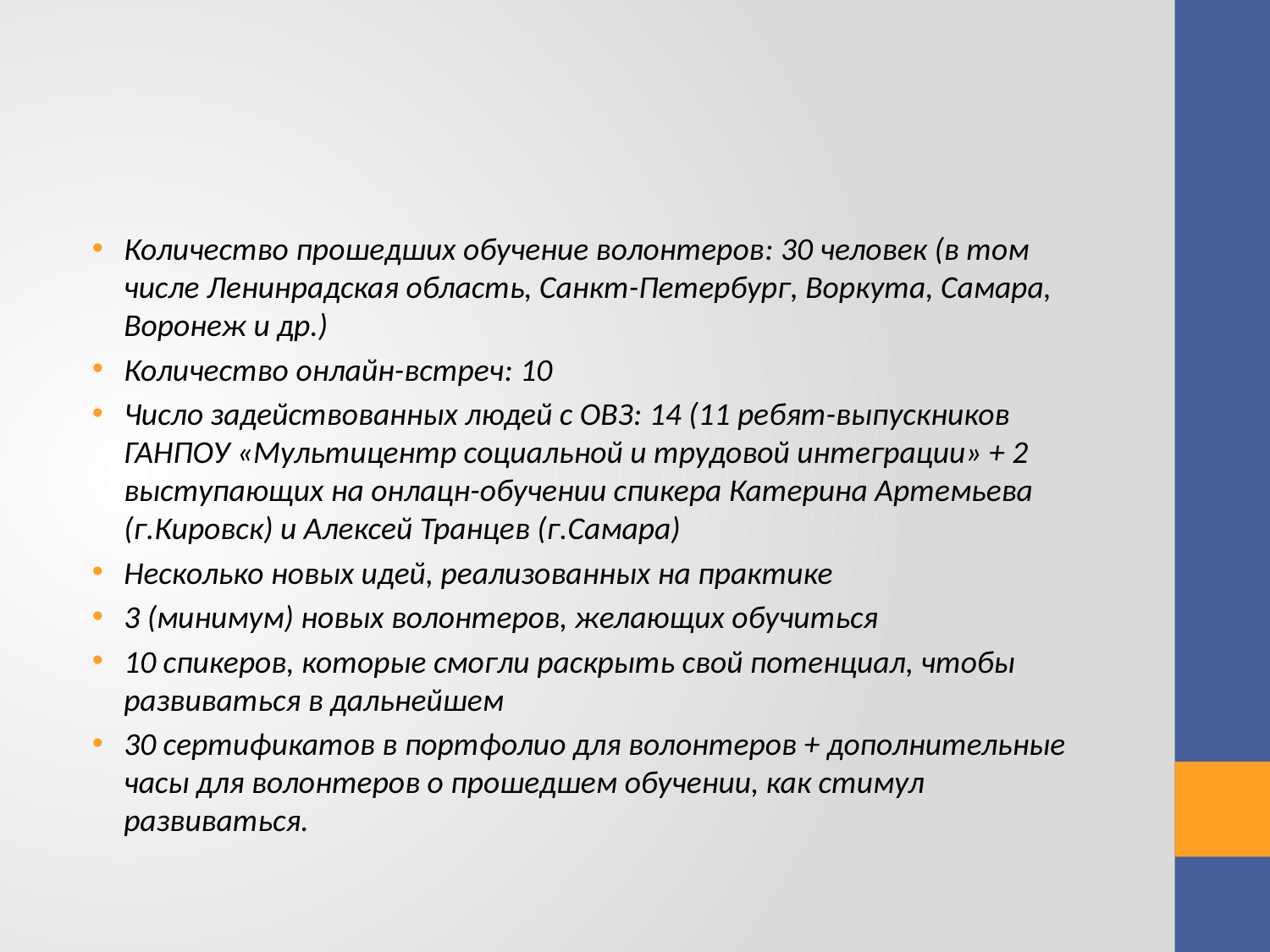

#
Количество прошедших обучение волонтеров: 30 человек (в том числе Ленинрадская область, Санкт-Петербург, Воркута, Самара, Воронеж и др.)
Количество онлайн-встреч: 10
Число задействованных людей с ОВЗ: 14 (11 ребят-выпускников ГАНПОУ «Мультицентр социальной и трудовой интеграции» + 2 выступающих на онлацн-обучении спикера Катерина Артемьева (г.Кировск) и Алексей Транцев (г.Самара)
Несколько новых идей, реализованных на практике
3 (минимум) новых волонтеров, желающих обучиться
10 спикеров, которые смогли раскрыть свой потенциал, чтобы развиваться в дальнейшем
30 сертификатов в портфолио для волонтеров + дополнительные часы для волонтеров о прошедшем обучении, как стимул развиваться.